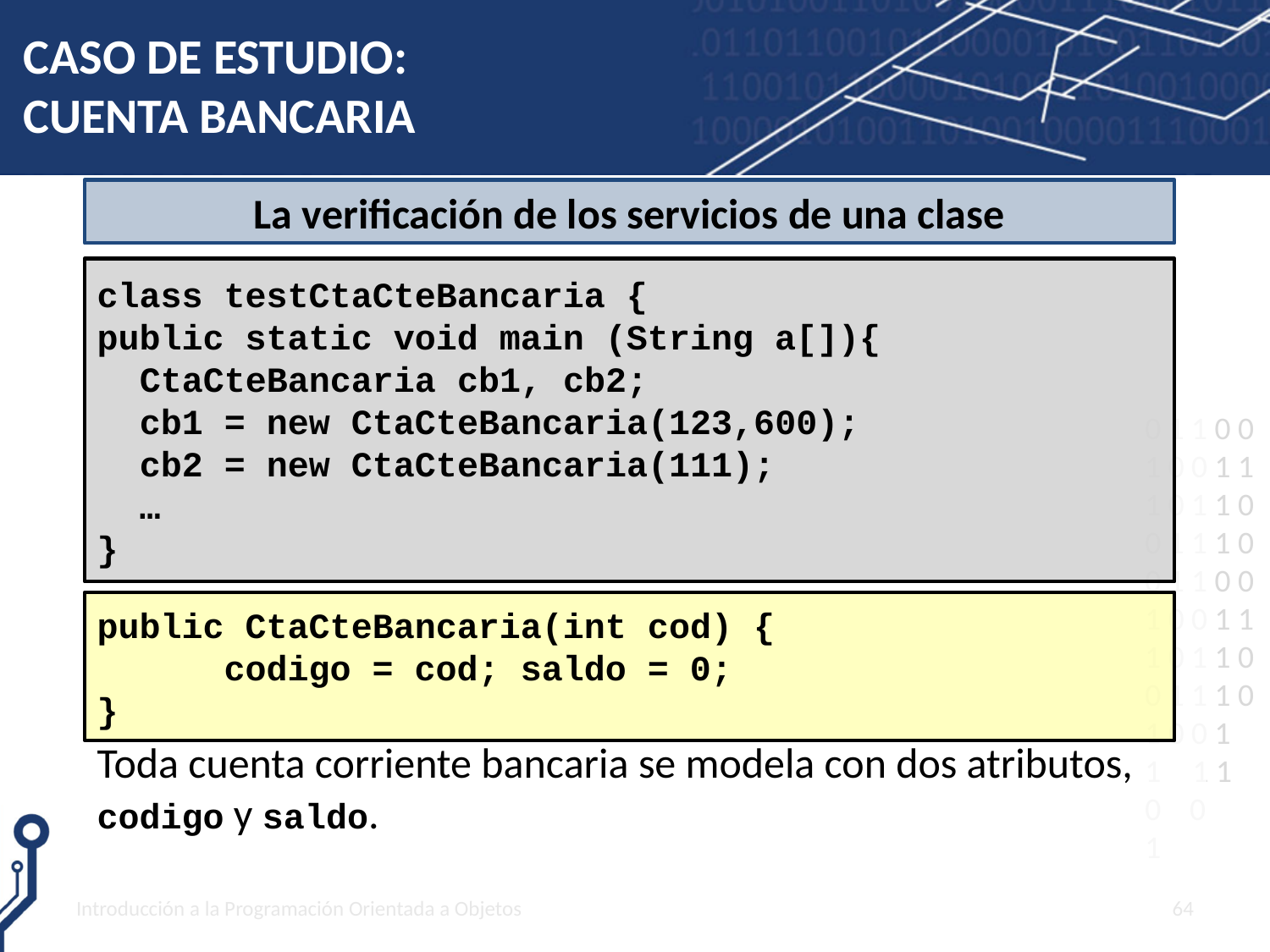

# CASO DE ESTUDIO: CUENTA BANCARIA

La verificación de los servicios de una clase
class testCtaCteBancaria {
public static void main (String a[]){
  CtaCteBancaria cb1, cb2;
  cb1 = new CtaCteBancaria(123,600);
  cb2 = new CtaCteBancaria(111);
  …
}
public CtaCteBancaria(int cod) {
	codigo = cod; saldo = 0;
}
Toda cuenta corriente bancaria se modela con dos atributos, codigo y saldo.
Introducción a la Programación Orientada a Objetos
64